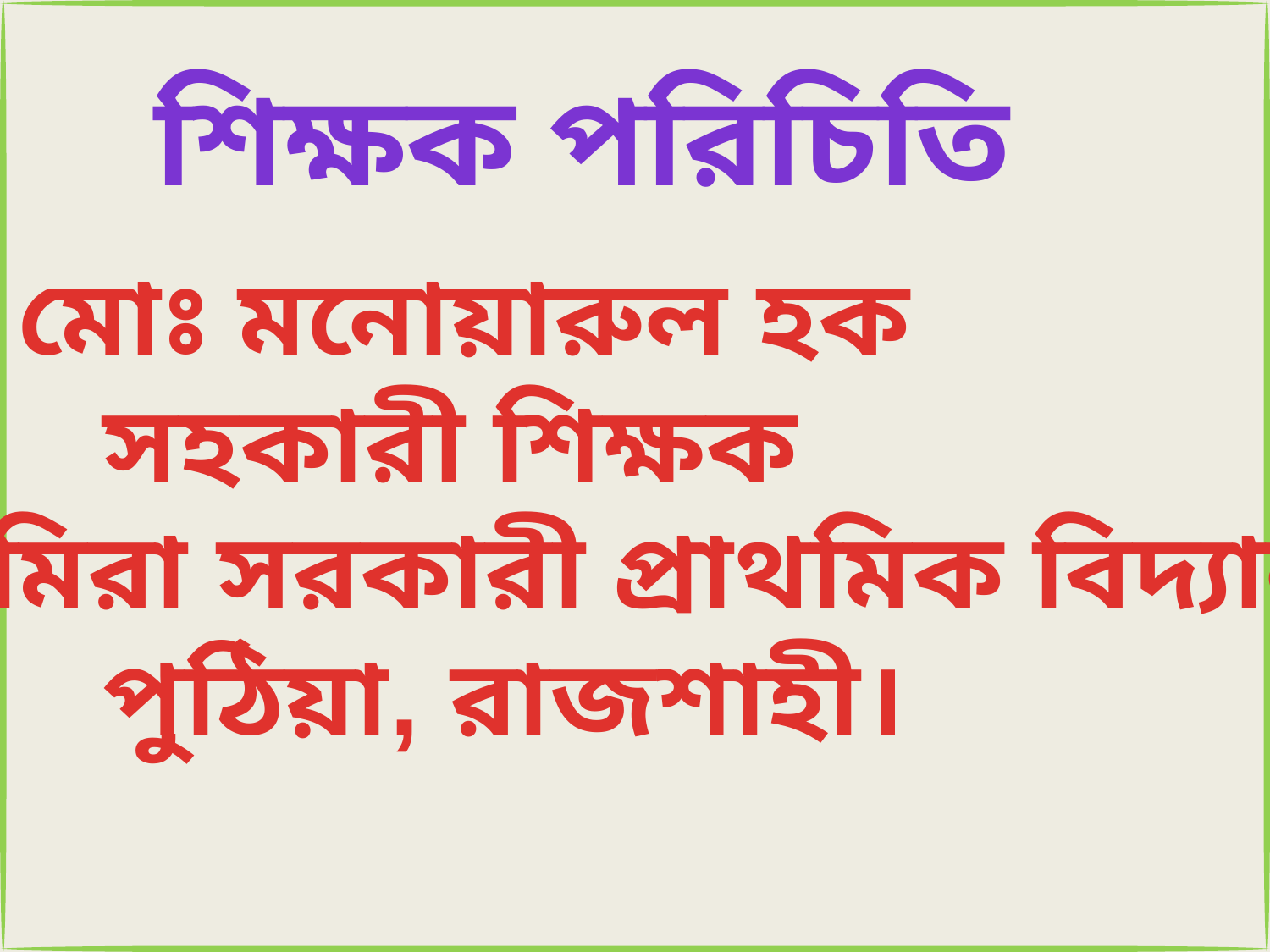

শিক্ষক পরিচিতি
      মোঃ মনোয়ারুল হক
         সহকারী শিক্ষক
জামিরা সরকারী প্রাথমিক বিদ্যালয়
         পুঠিয়া, রাজশাহী।